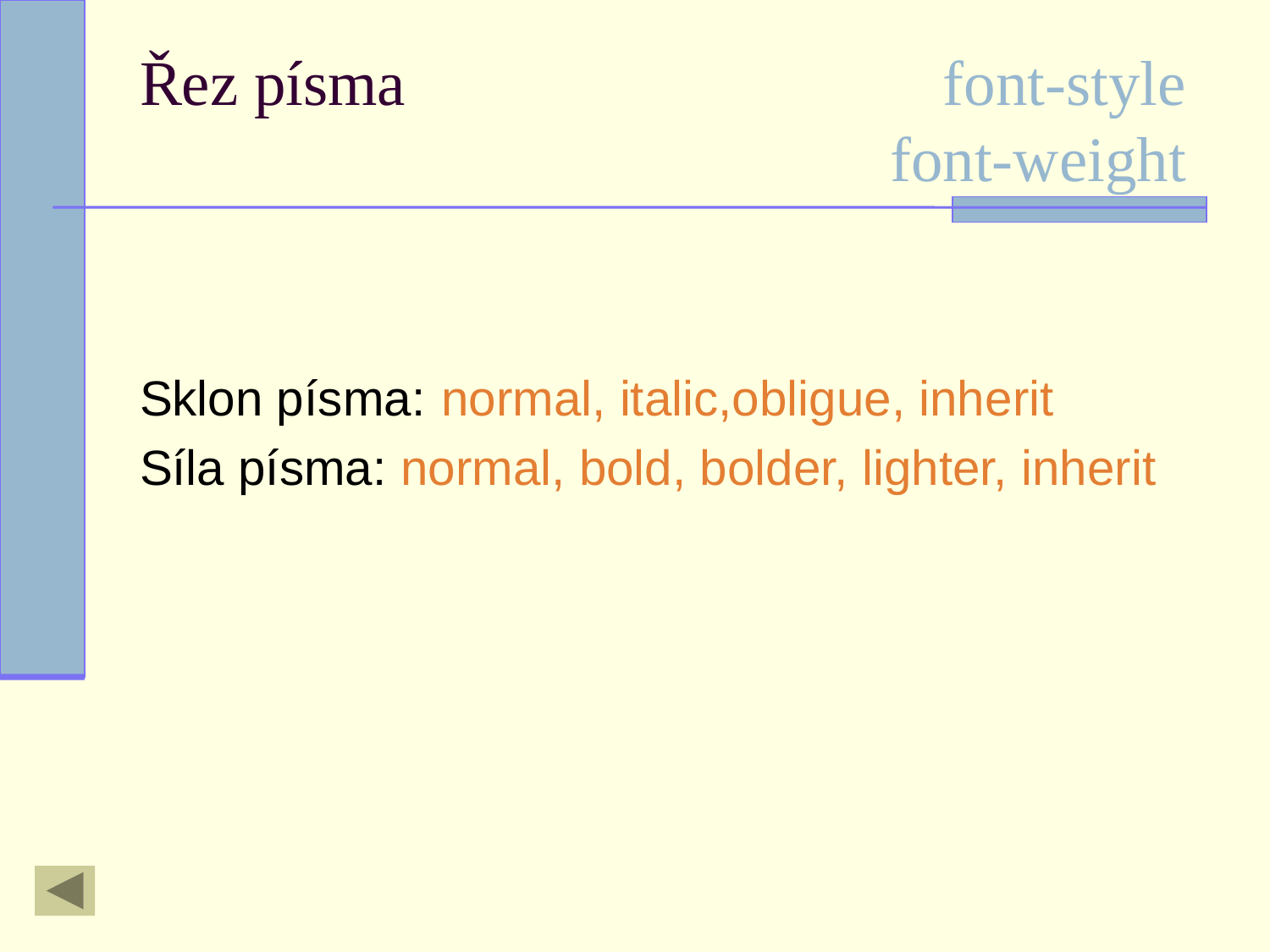

# Řez písma	font-style font-weight

Sklon písma:	normal, italic,obligue, inherit
Síla písma: normal, bold, bolder, lighter, inherit